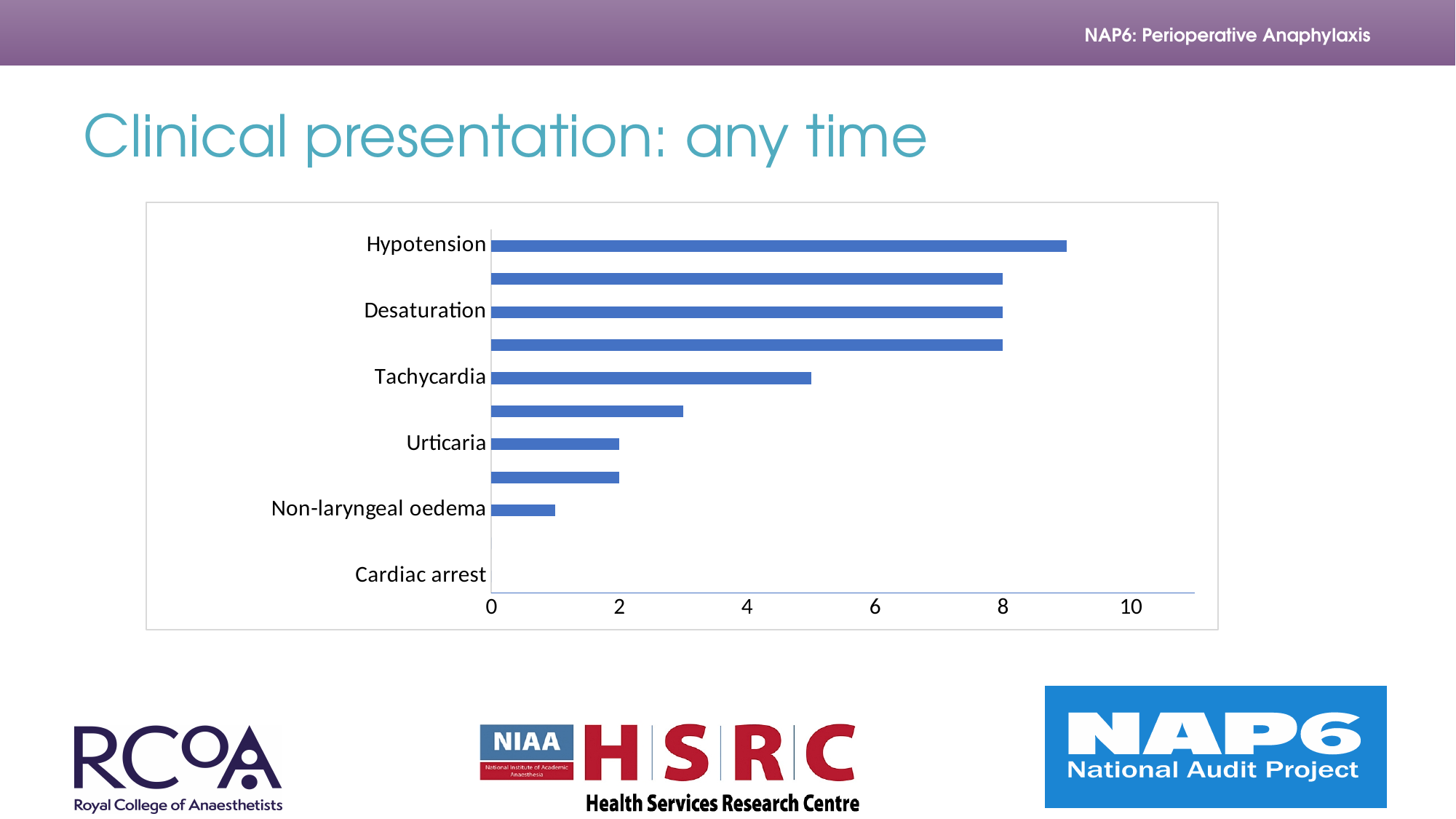

# Clinical presentation: any time

### Chart

| Category |  |
|---|---|
| Cardiac arrest | 0.0 |
| Laryngeal oedema | 0.0 |
| Non-laryngeal oedema | 1.0 |
| Bradycardia | 2.0 |
| Urticaria | 2.0 |
| Reduced capnography trace | 3.0 |
| Tachycardia | 5.0 |
| non-urticarial rash | 8.0 |
| Desaturation | 8.0 |
| Bronchospasm/raised airway pressure | 8.0 |
| Hypotension | 9.0 |